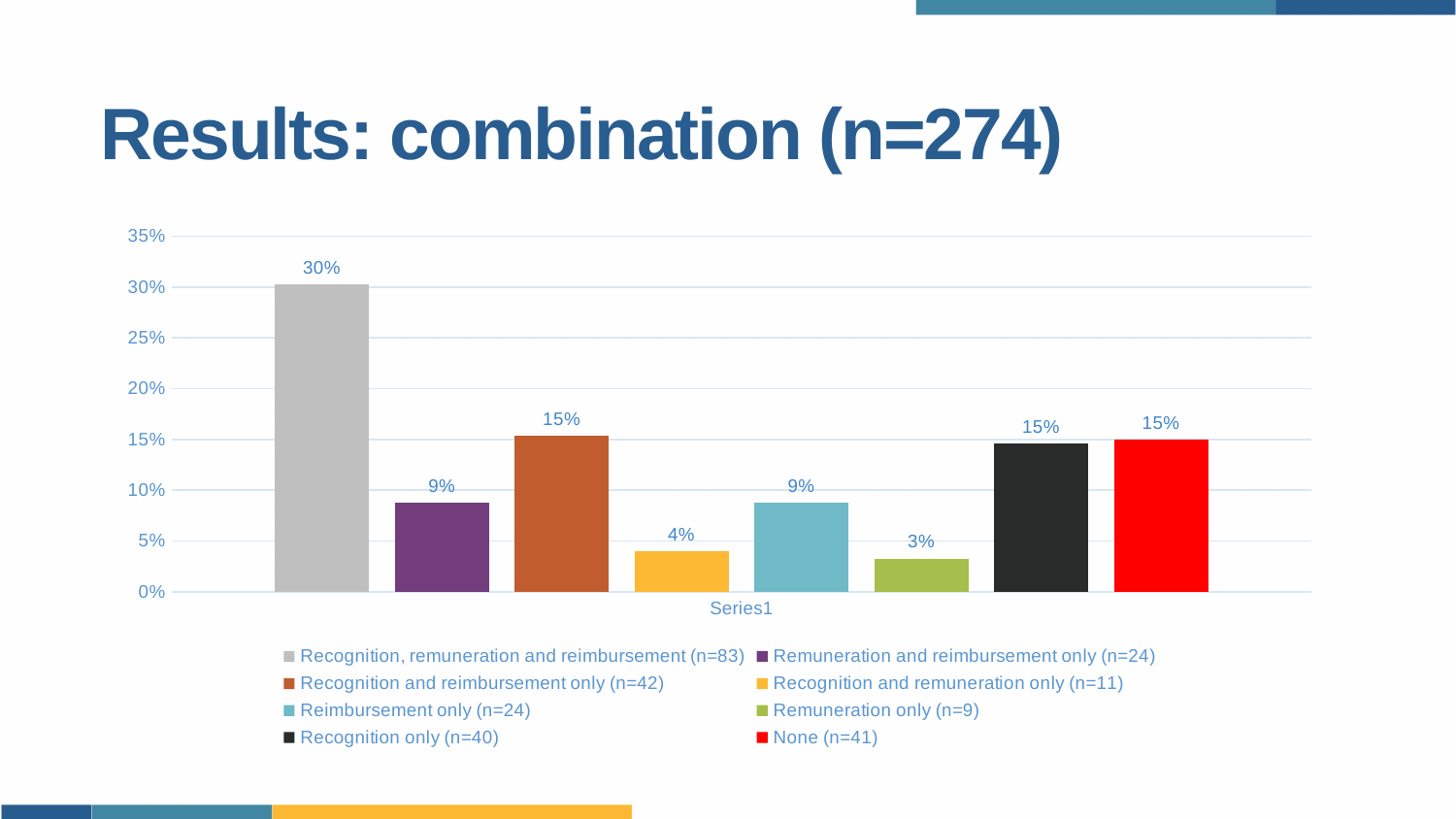

# Results: combination (n=274)

### Chart

| Category | Recognition, remuneration and reimbursement (n=83) | Remuneration and reimbursement only (n=24) | Recognition and reimbursement only (n=42) | Recognition and remuneration only (n=11) | Reimbursement only (n=24) | Remuneration only (n=9) | Recognition only (n=40) | None (n=41) |
|---|---|---|---|---|---|---|---|---|
|  | 0.3029197080291971 | 0.08759124087591241 | 0.15328467153284672 | 0.040145985401459854 | 0.08759124087591241 | 0.032846715328467155 | 0.145985401459854 | 0.14963503649635038 |